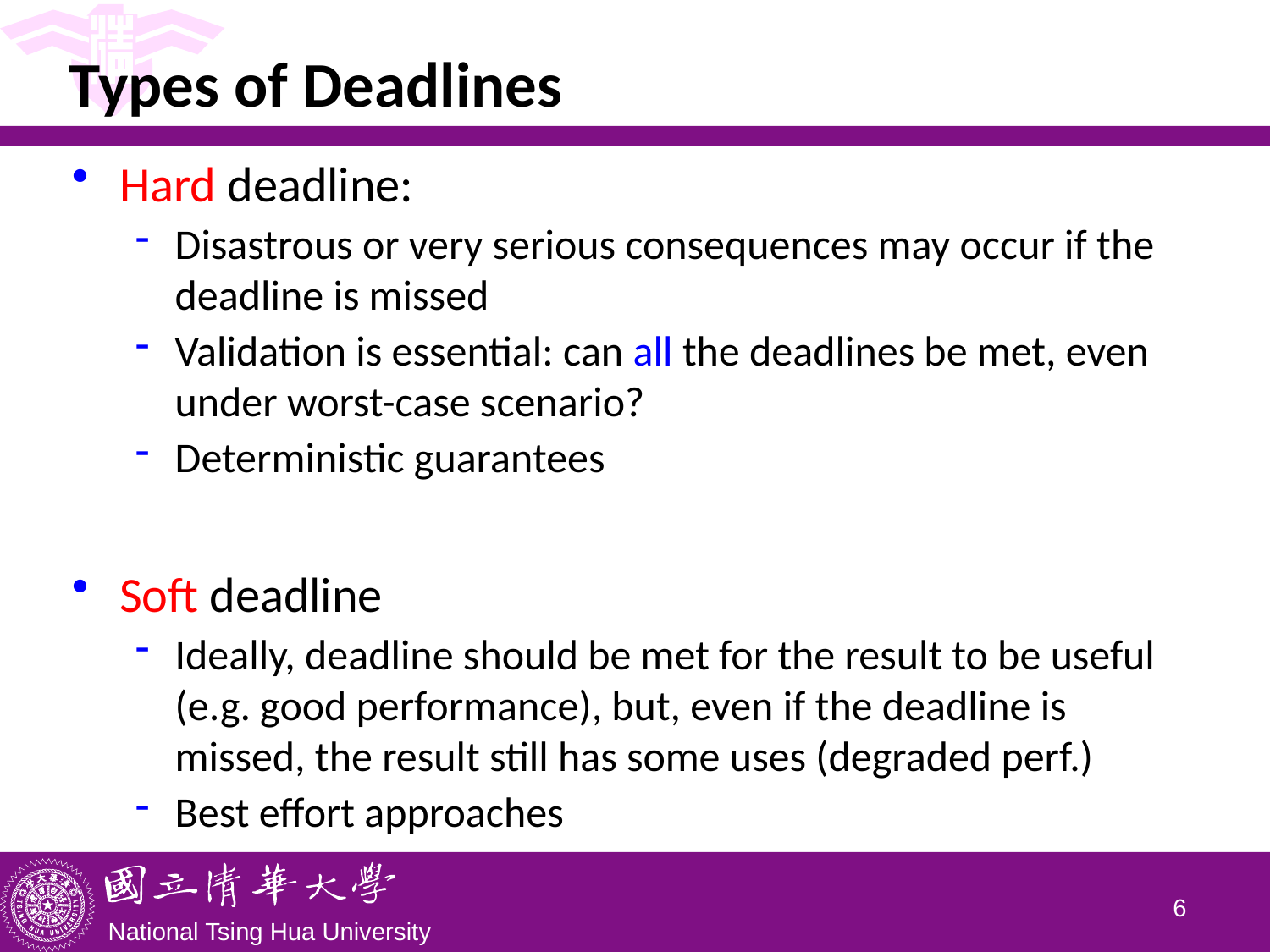

# Types of Deadlines
Hard deadline:
Disastrous or very serious consequences may occur if the deadline is missed
Validation is essential: can all the deadlines be met, even under worst-case scenario?
Deterministic guarantees

Soft deadline
Ideally, deadline should be met for the result to be useful (e.g. good performance), but, even if the deadline is missed, the result still has some uses (degraded perf.)
Best effort approaches

6